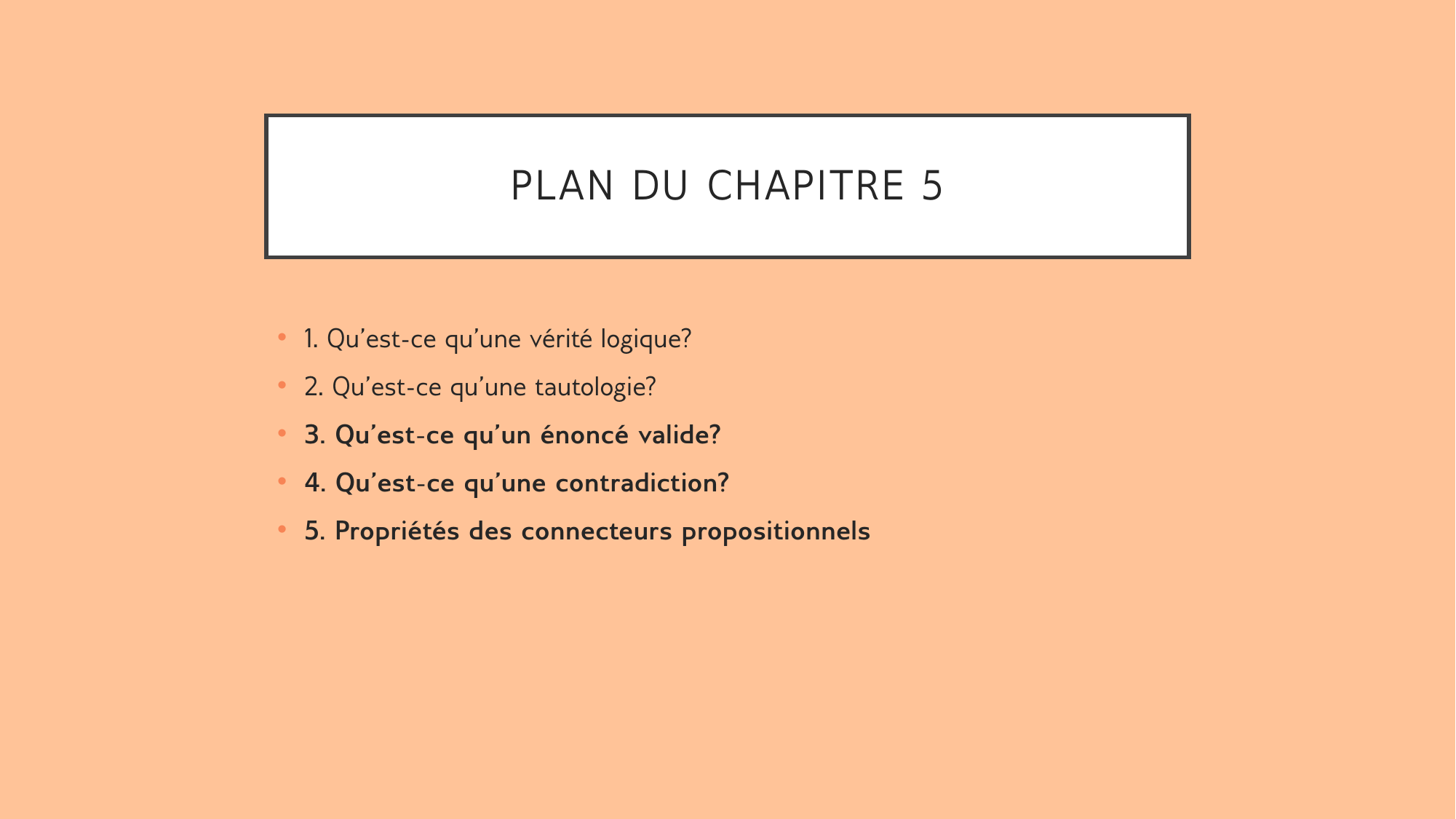

# Plan du chapitre 5
1. Qu’est-ce qu’une vérité logique?
2. Qu’est-ce qu’une tautologie?
3. Qu’est-ce qu’un énoncé valide?
4. Qu’est-ce qu’une contradiction?
5. Propriétés des connecteurs propositionnels